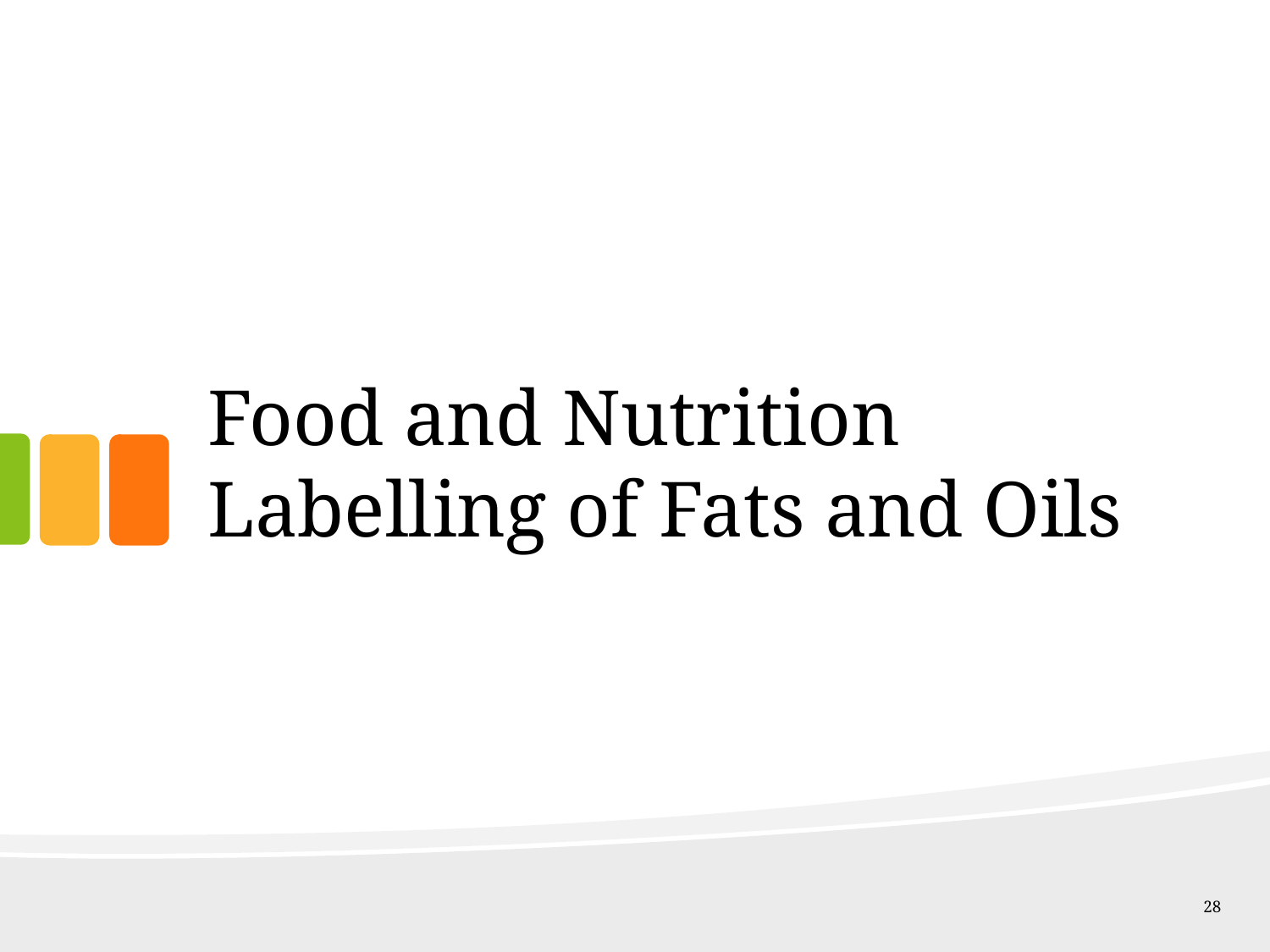

# Food and Nutrition Labelling of Fats and Oils

28